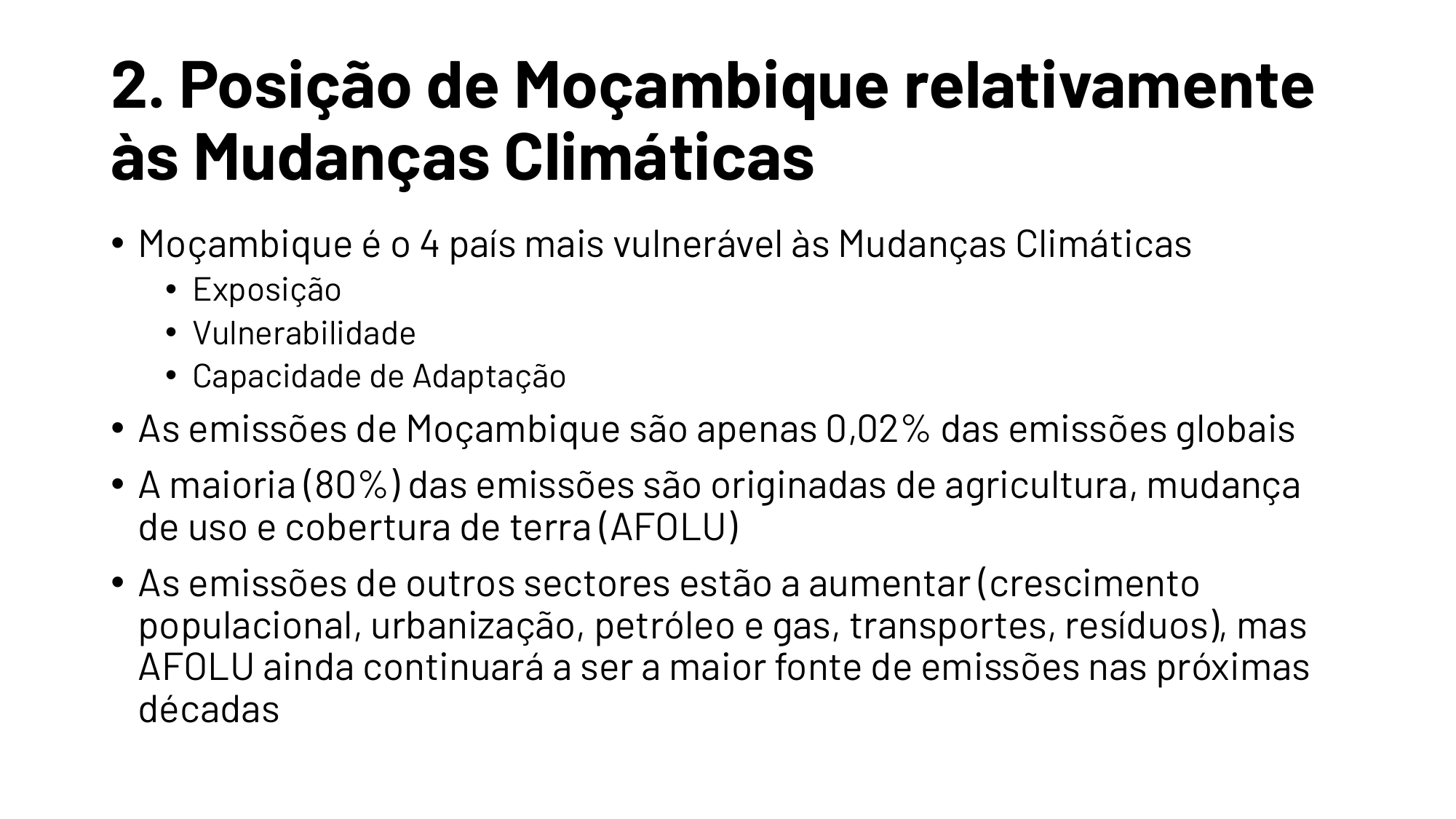

# 2. Posição de Moçambique relativamente às Mudanças Climáticas
Moçambique é o 4 país mais vulnerável às Mudanças Climáticas
Exposição
Vulnerabilidade
Capacidade de Adaptação
As emissões de Moçambique são apenas 0,02% das emissões globais
A maioria (80%) das emissões são originadas de agricultura, mudança de uso e cobertura de terra (AFOLU)
As emissões de outros sectores estão a aumentar (crescimento populacional, urbanização, petróleo e gas, transportes, resíduos), mas AFOLU ainda continuará a ser a maior fonte de emissões nas próximas décadas